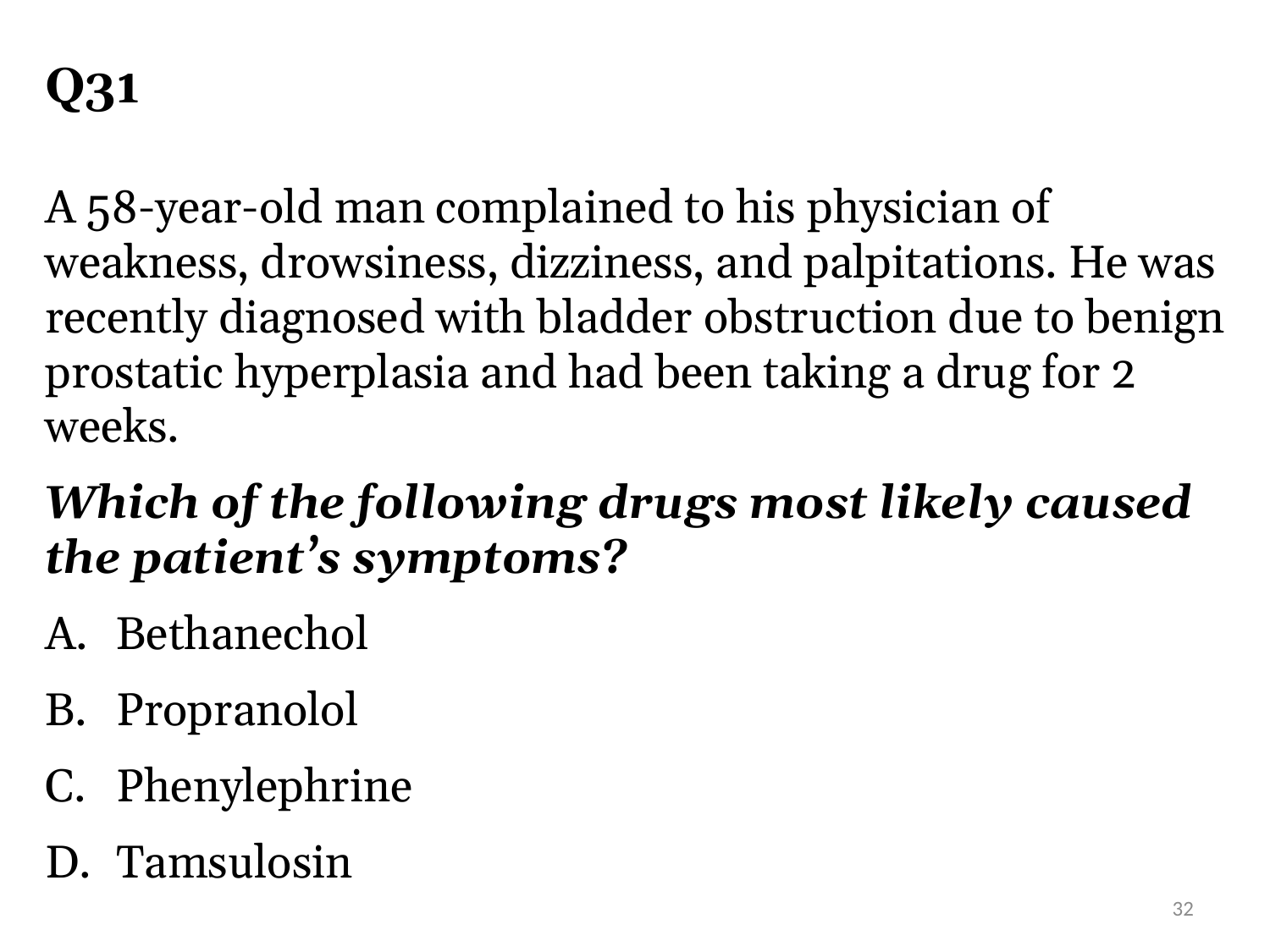

# Q31
A 58-year-old man complained to his physician of weakness, drowsiness, dizziness, and palpitations. He was recently diagnosed with bladder obstruction due to benign prostatic hyperplasia and had been taking a drug for 2 weeks.
Which of the following drugs most likely caused the patient’s symptoms?
Bethanechol
Propranolol
Phenylephrine
Tamsulosin

32